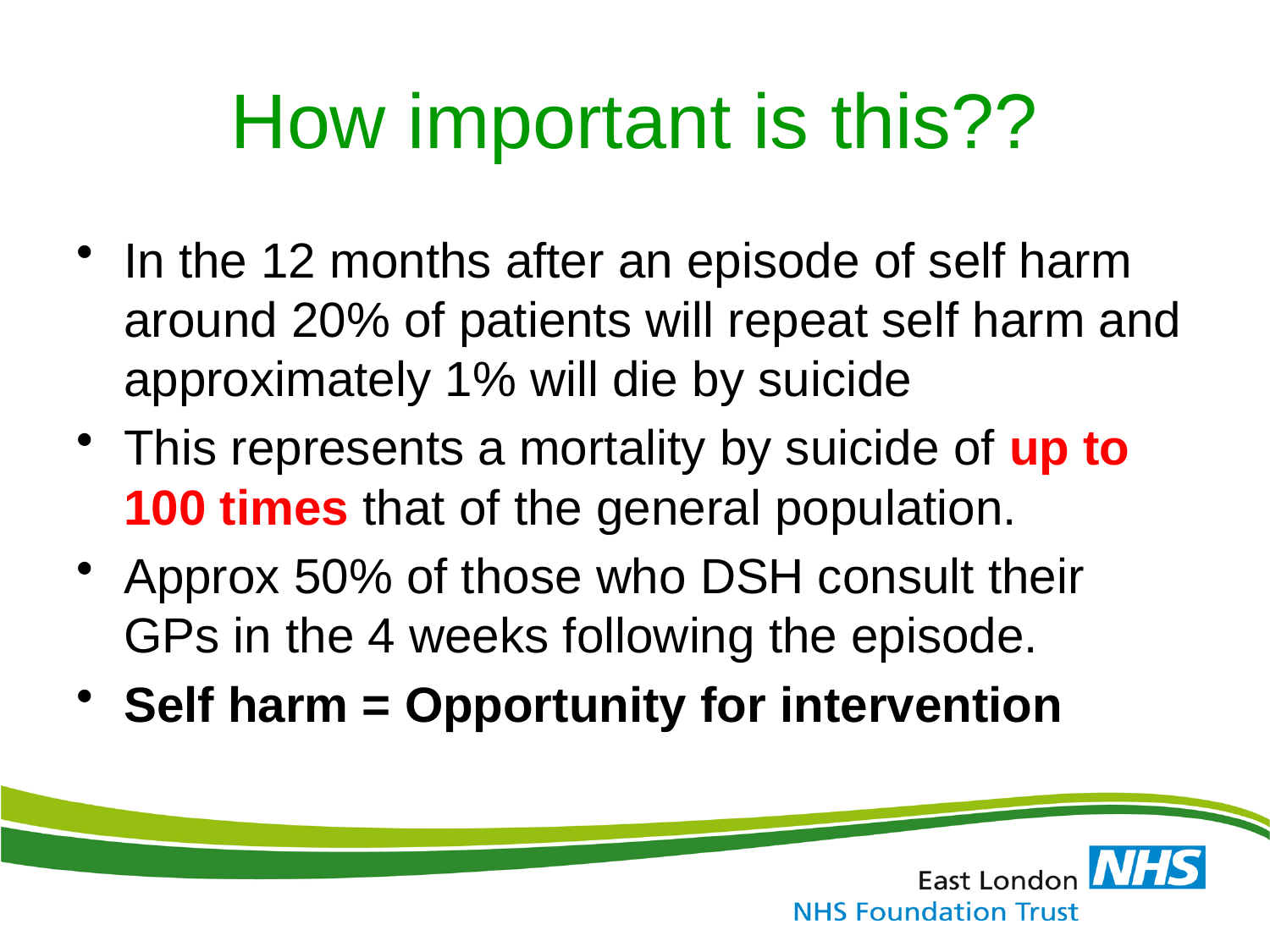

# How important is this??
In the 12 months after an episode of self harm around 20% of patients will repeat self harm and approximately 1% will die by suicide
This represents a mortality by suicide of up to 100 times that of the general population.
Approx 50% of those who DSH consult their GPs in the 4 weeks following the episode.
Self harm = Opportunity for intervention